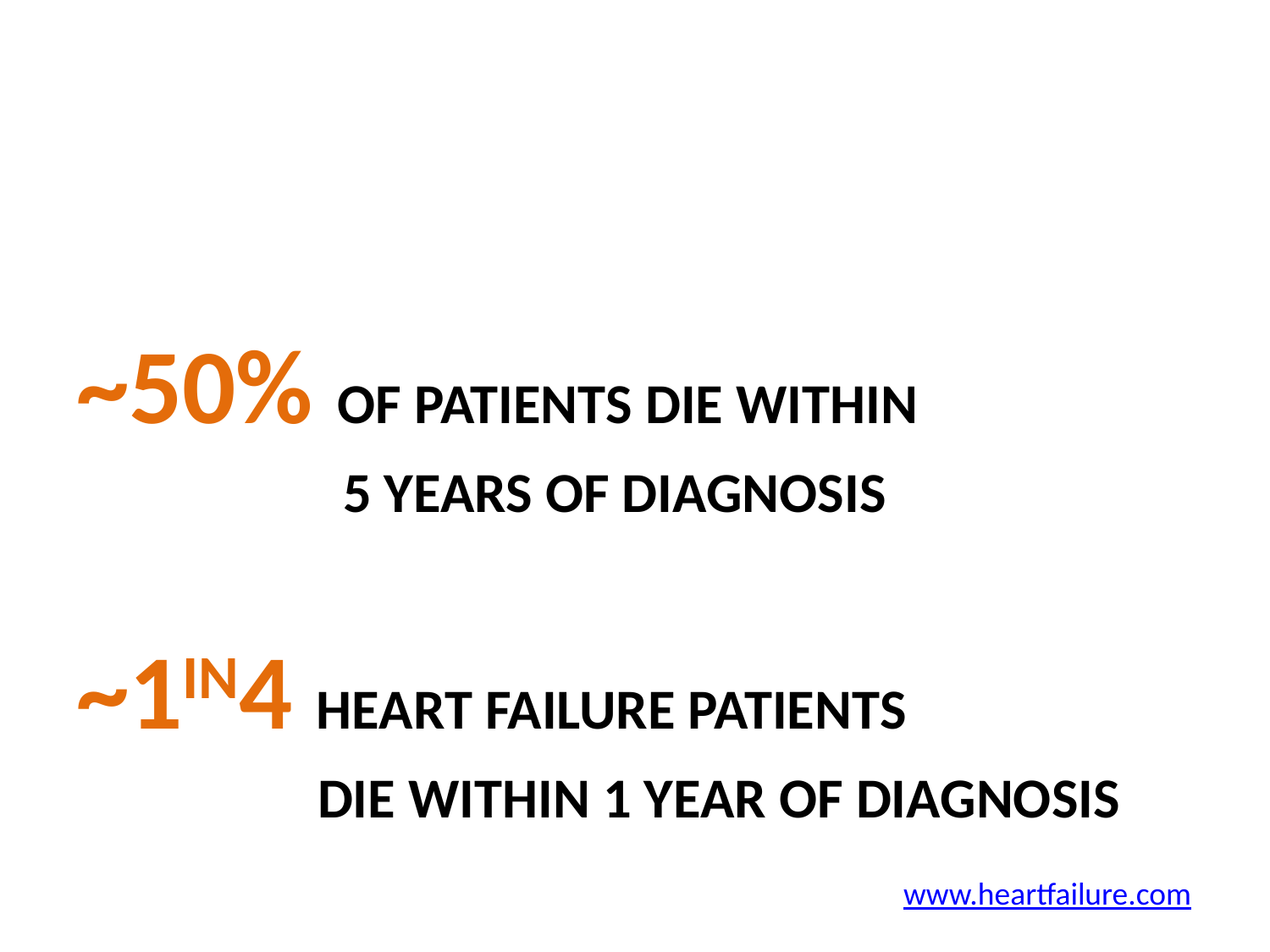

#

~50% OF PATIENTS DIE WITHIN
                     5 YEARS OF DIAGNOSIS

~1IN4 HEART FAILURE PATIENTS
                   DIE WITHIN 1 YEAR OF DIAGNOSIS

www.heartfailure.com